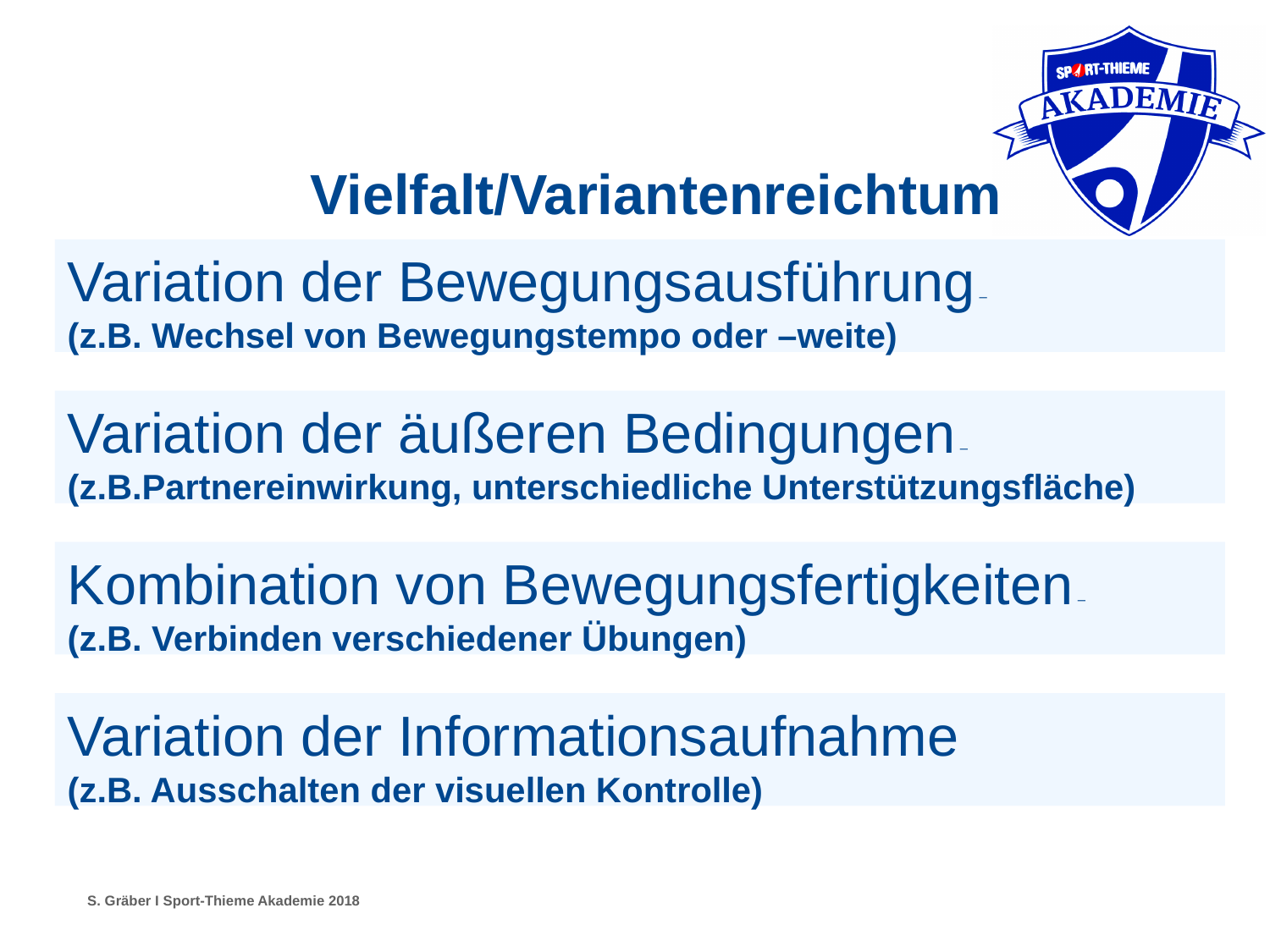

Vielfalt/Variantenreichtum
Variation der Bewegungsausführung –
(z.B. Wechsel von Bewegungstempo oder –weite)
Variation der äußeren Bedingungen –
(z.B.Partnereinwirkung, unterschiedliche Unterstützungsfläche)
Kombination von Bewegungsfertigkeiten –
(z.B. Verbinden verschiedener Übungen)
Variation der Informationsaufnahme
(z.B. Ausschalten der visuellen Kontrolle)